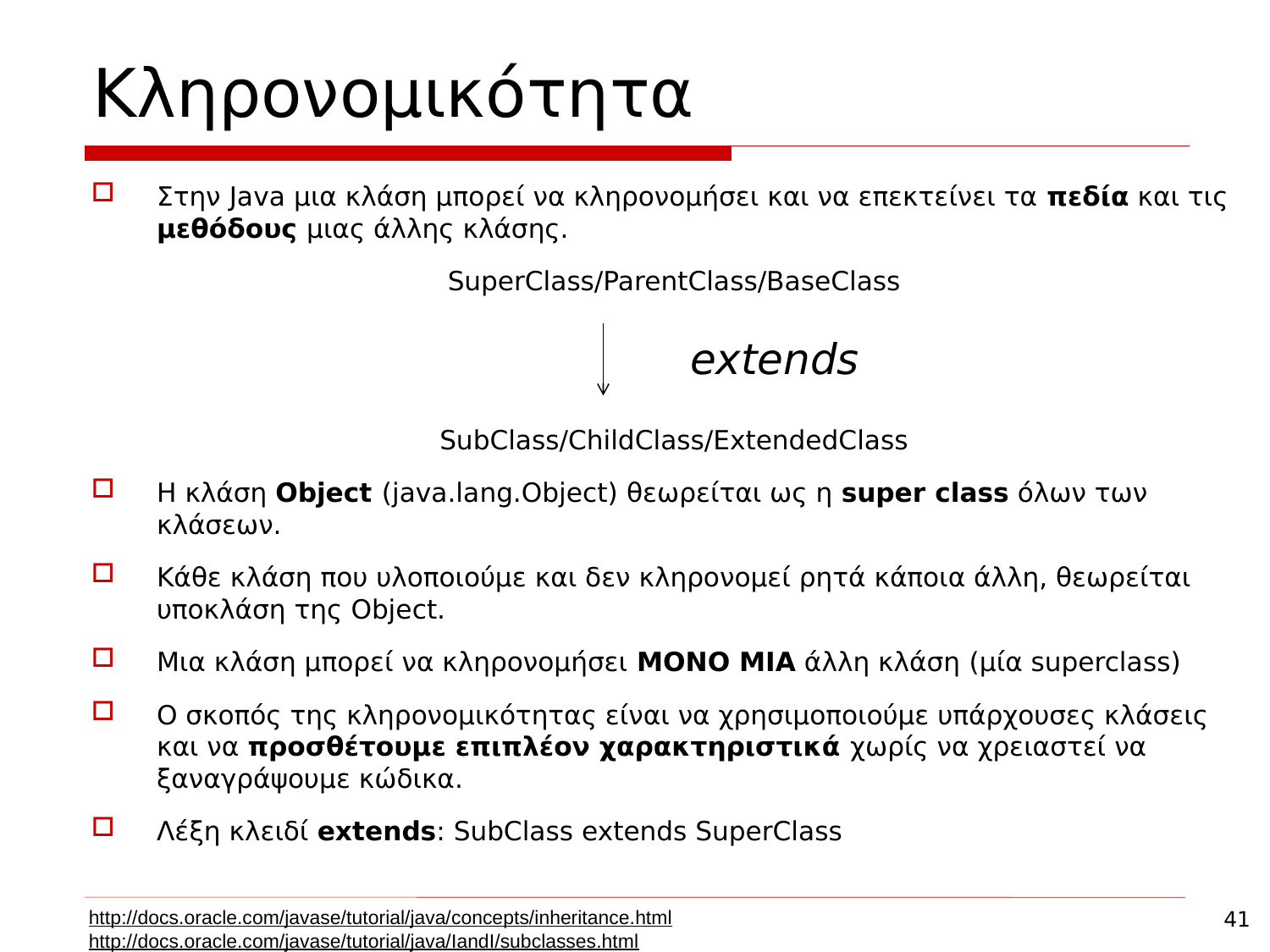

Κληρονομικότητα
Στην Java μια κλάση μπορεί να κληρονομήσει και να επεκτείνει τα πεδία και τις μεθόδους μιας άλλης κλάσης.
SuperClass/ParentClass/BaseClass

SubClass/ChildClass/ExtendedClass
H κλάση Object (java.lang.Object) θεωρείται ως η super class όλων των κλάσεων.
Κάθε κλάση που υλοποιούμε και δεν κληρονομεί ρητά κάποια άλλη, θεωρείται υποκλάση της Object.
Μια κλάση μπορεί να κληρονομήσει ΜΟΝΟ ΜΙΑ άλλη κλάση (μία superclass)
Ο σκοπός της κληρονομικότητας είναι να χρησιμοποιούμε υπάρχουσες κλάσεις και να προσθέτουμε επιπλέον χαρακτηριστικά χωρίς να χρειαστεί να ξαναγράψουμε κώδικα.
Λέξη κλειδί extends: SubClass extends SuperClass
extends
http://docs.oracle.com/javase/tutorial/java/concepts/inheritance.html
http://docs.oracle.com/javase/tutorial/java/IandI/subclasses.html
41